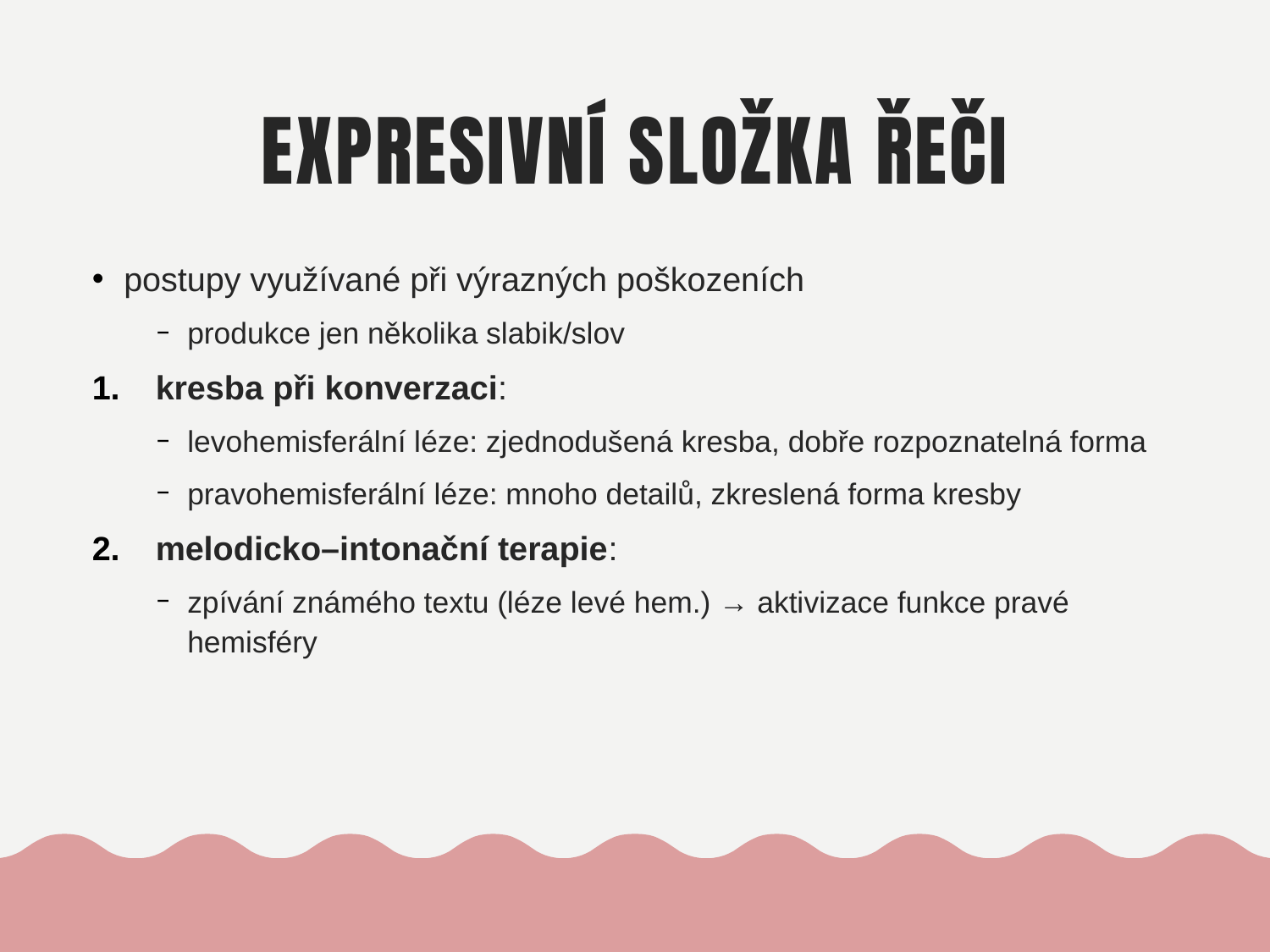

# expresivní složka řeči
postupy využívané při výrazných poškozeních
produkce jen několika slabik/slov
kresba při konverzaci:
levohemisferální léze: zjednodušená kresba, dobře rozpoznatelná forma
pravohemisferální léze: mnoho detailů, zkreslená forma kresby
melodicko–intonační terapie:
zpívání známého textu (léze levé hem.) → aktivizace funkce pravé hemisféry